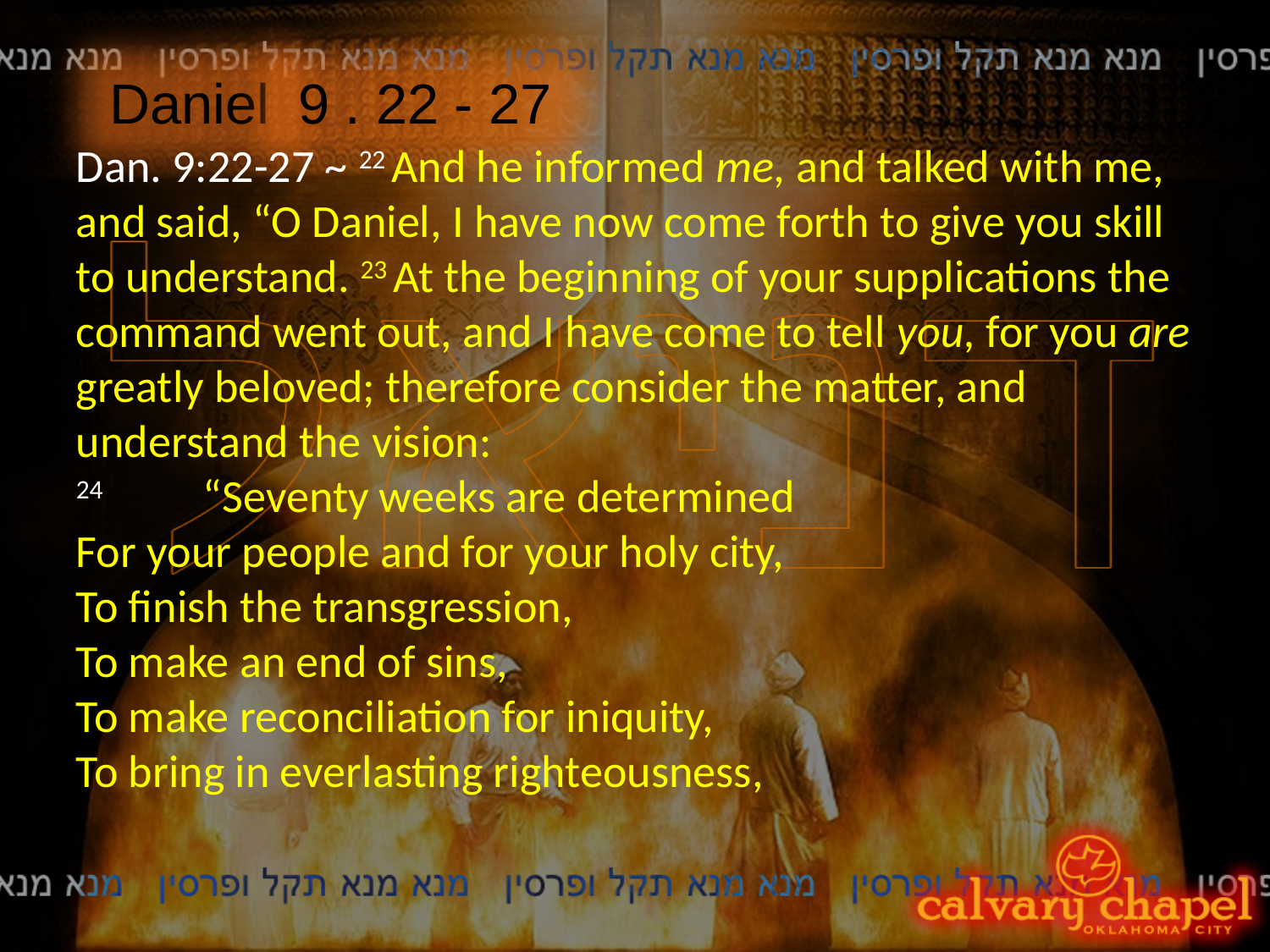

Daniel
9 . 22 - 27
Dan. 9:22-27 ~ 22 And he informed me, and talked with me, and said, “O Daniel, I have now come forth to give you skill to understand. 23 At the beginning of your supplications the command went out, and I have come to tell you, for you are greatly beloved; therefore consider the matter, and understand the vision:
24	“Seventy weeks are determined
For your people and for your holy city,
To finish the transgression,
To make an end of sins,
To make reconciliation for iniquity,
To bring in everlasting righteousness,